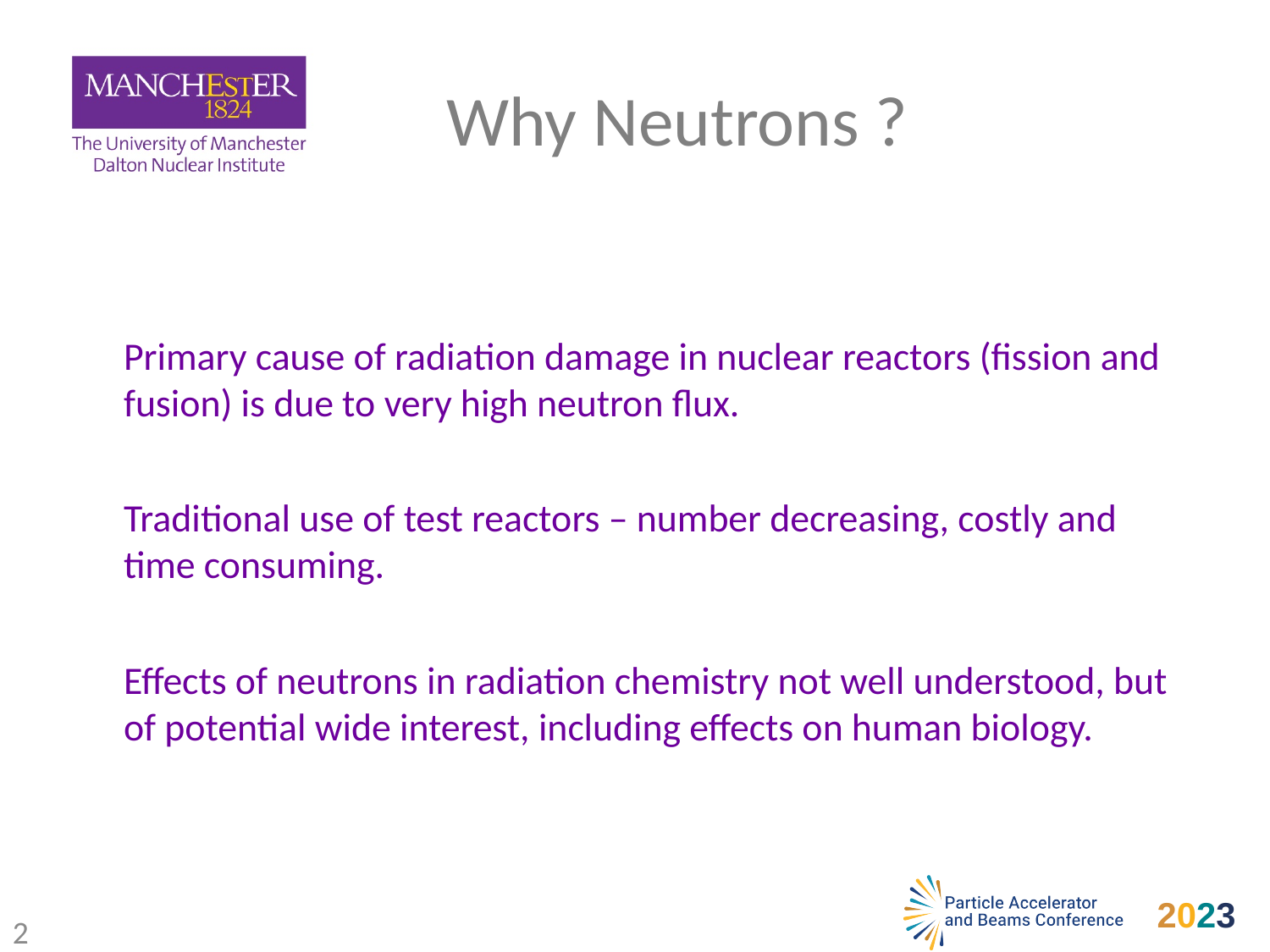

# Why Neutrons ?
Primary cause of radiation damage in nuclear reactors (fission and fusion) is due to very high neutron flux.

Traditional use of test reactors – number decreasing, costly and time consuming.

Effects of neutrons in radiation chemistry not well understood, but of potential wide interest, including effects on human biology.